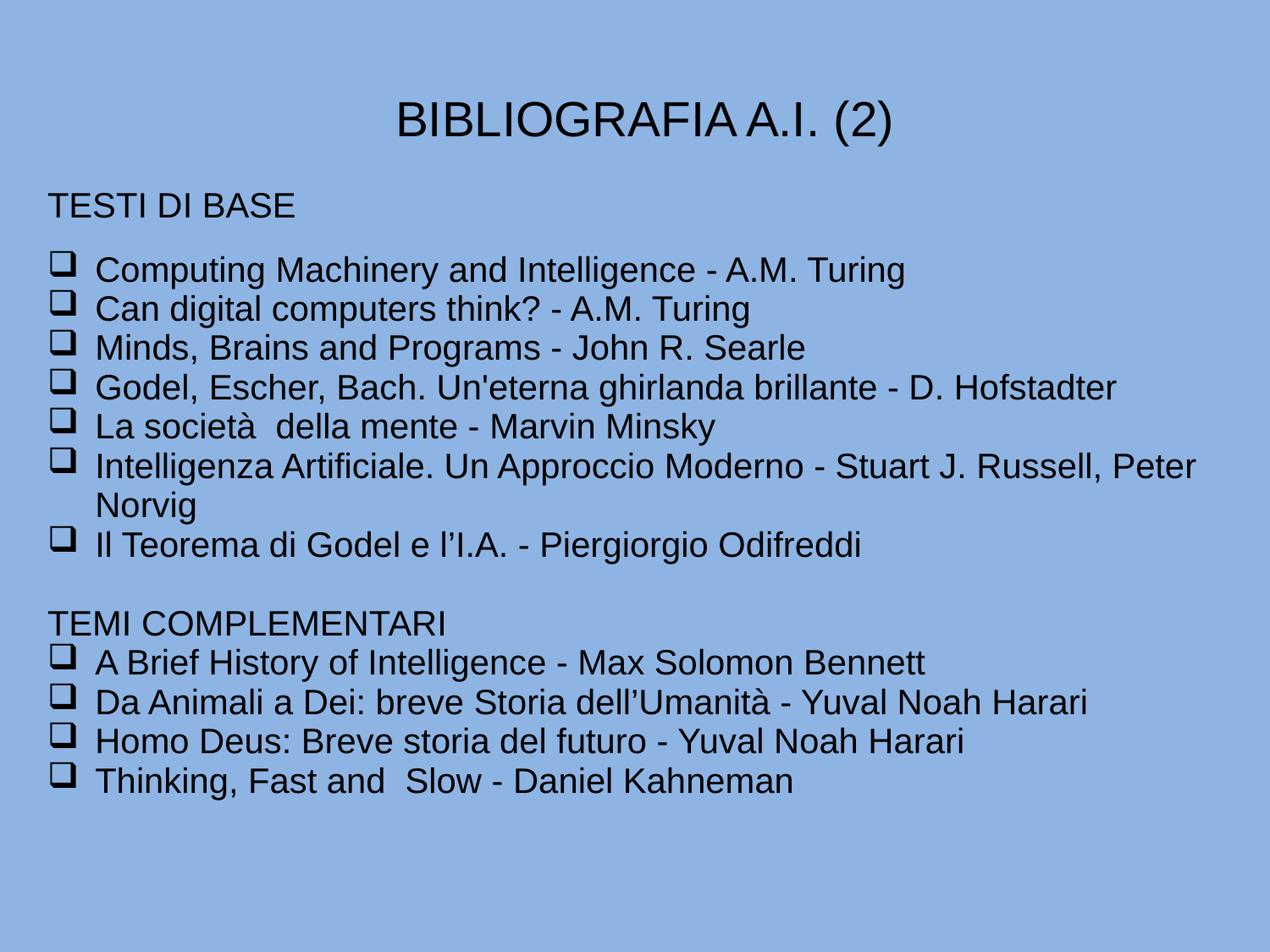

#
BIBLIOGRAFIA A.I. (2)

TESTI DI BASE
Computing Machinery and Intelligence - A.M. Turing
Can digital computers think? - A.M. Turing
Minds, Brains and Programs - John R. Searle
Godel, Escher, Bach. Un'eterna ghirlanda brillante - D. Hofstadter
La società  della mente - Marvin Minsky
Intelligenza Artificiale. Un Approccio Moderno - Stuart J. Russell, Peter 	Norvig
Il Teorema di Godel e l’I.A. - Piergiorgio Odifreddi

TEMI COMPLEMENTARI
A Brief History of Intelligence - Max Solomon Bennett
Da Animali a Dei: breve Storia dell’Umanità - Yuval Noah Harari
Homo Deus: Breve storia del futuro - Yuval Noah Harari
Thinking, Fast and  Slow - Daniel Kahneman